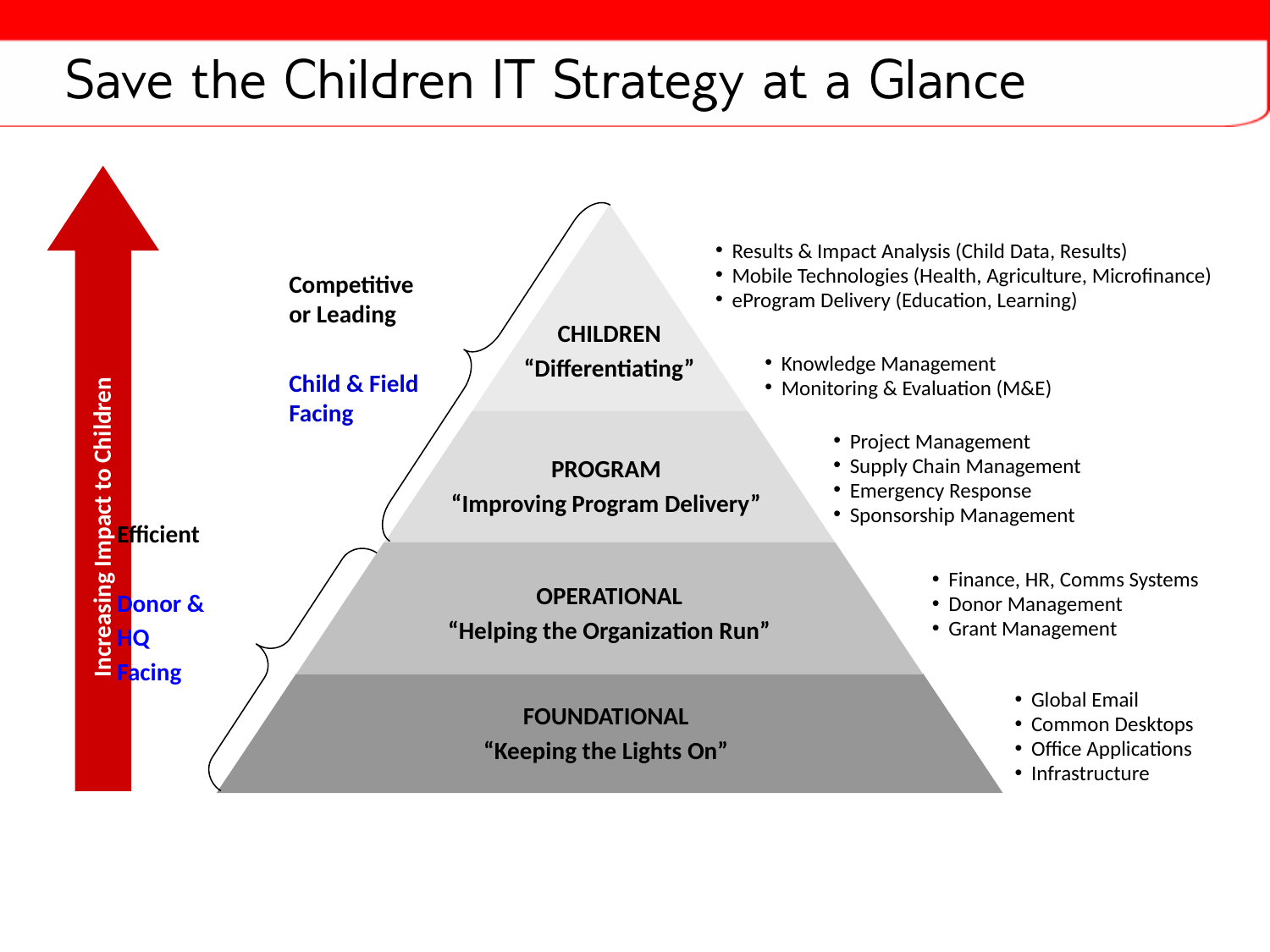

# Save the Children IT Strategy at a Glance

Results & Impact Analysis (Child Data, Results)
Mobile Technologies (Health, Agriculture, Microfinance)
eProgram Delivery (Education, Learning)
Competitive
or Leading

Child & Field Facing
CHILDREN
“Differentiating”
Knowledge Management
Monitoring & Evaluation (M&E)

Project Management
Supply Chain Management
Emergency Response
Sponsorship Management
PROGRAM
“Improving Program Delivery”
Increasing Impact to Children

Efficient

Donor &
HQ
Facing

Finance, HR, Comms Systems
Donor Management
Grant Management
OPERATIONAL
“Helping the Organization Run”

Global Email
Common Desktops
Office Applications
Infrastructure
FOUNDATIONAL
“Keeping the Lights On”